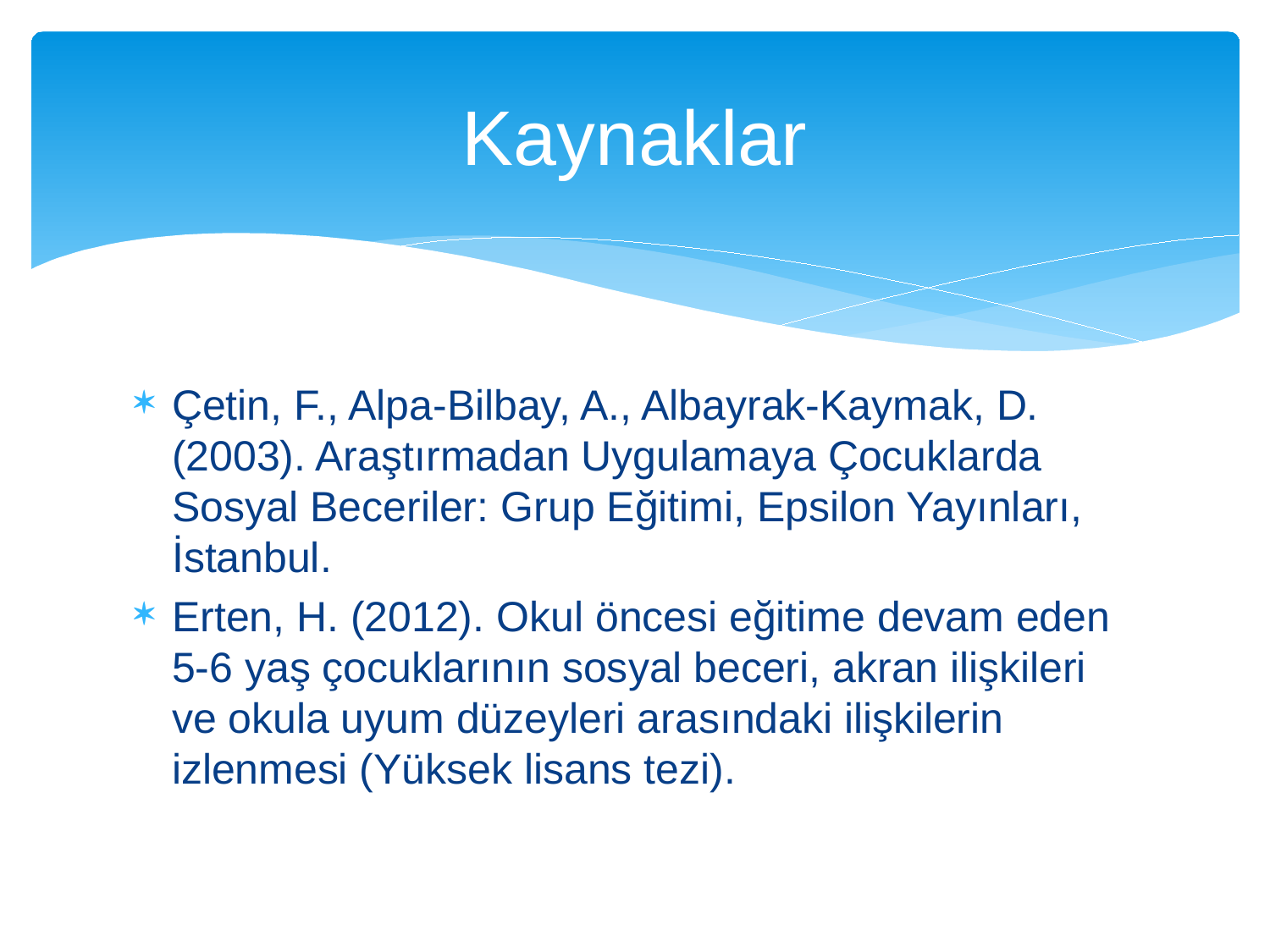

# Kaynaklar
Çetin, F., Alpa-Bilbay, A., Albayrak-Kaymak, D. (2003). Araştırmadan Uygulamaya Çocuklarda Sosyal Beceriler: Grup Eğitimi, Epsilon Yayınları, İstanbul.
Erten, H. (2012). Okul öncesi eğitime devam eden 5-6 yaş çocuklarının sosyal beceri, akran ilişkileri ve okula uyum düzeyleri arasındaki ilişkilerin izlenmesi (Yüksek lisans tezi).